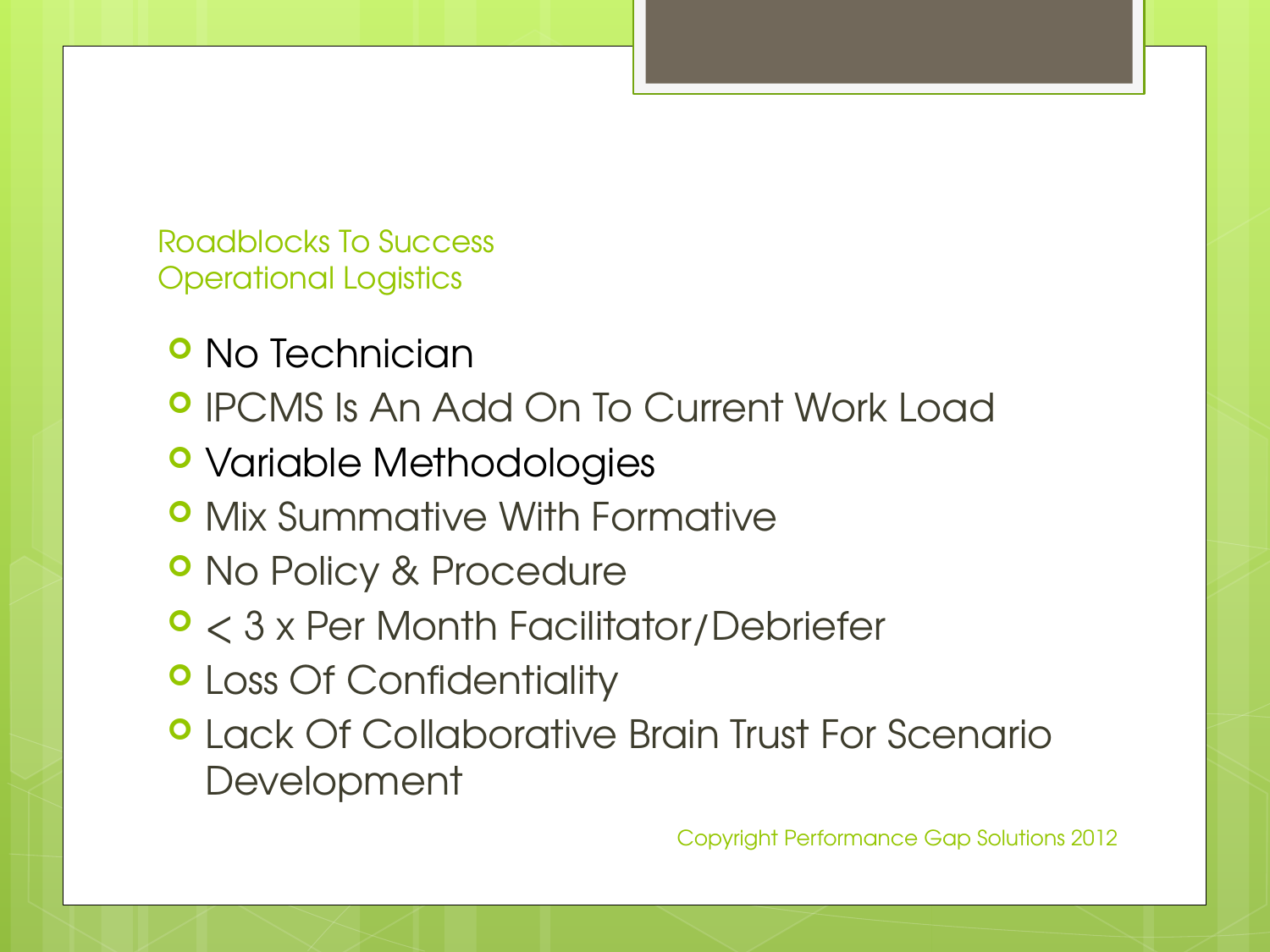

# Roadblocks To Success Operational Logistics
No Technician
IPCMS Is An Add On To Current Work Load
Variable Methodologies
Mix Summative With Formative
No Policy & Procedure
< 3 x Per Month Facilitator/Debriefer
Loss Of Confidentiality
Lack Of Collaborative Brain Trust For Scenario Development
Copyright Performance Gap Solutions 2012